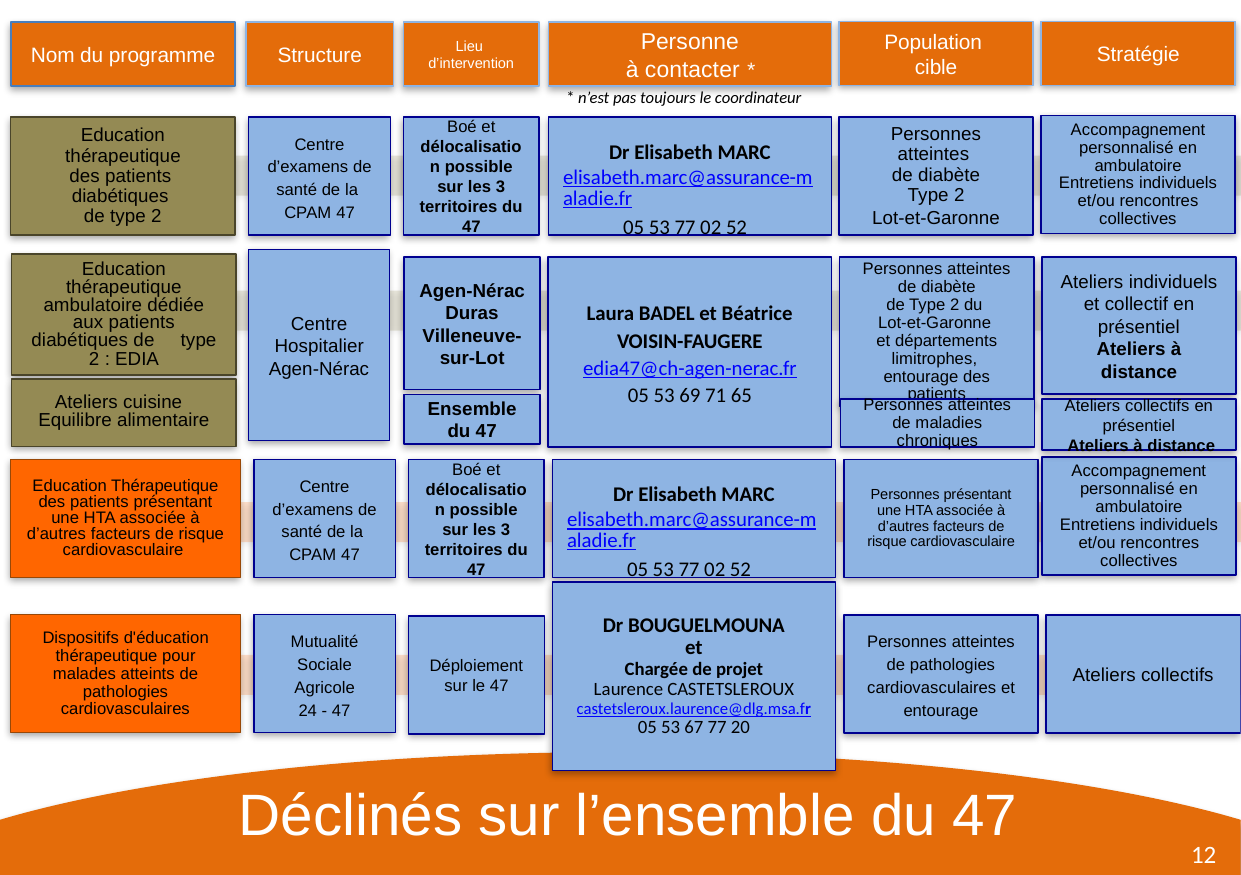

Population
cible
Stratégie
Nom du programme
Structure
Lieu
d’intervention
Personne
à contacter *
* n’est pas toujours le coordinateur
Accompagnement personnalisé en ambulatoire
Entretiens individuels et/ou rencontres collectives
Education thérapeutique
des patients  diabétiques
de type 2
Centre d’examens de santé de la  CPAM 47
Boé et délocalisation possible sur les 3 territoires du 47
Dr Elisabeth MARC
elisabeth.marc@assurance-maladie.fr
05 53 77 02 52
Personnes atteintes
de diabète
Type 2
Lot-et-Garonne

Centre Hospitalier
Agen-Nérac
Education thérapeutique ambulatoire dédiée aux patients diabétiques de     type 2 : EDIA
Personnes atteintes de diabète
de Type 2 du
Lot-et-Garonne
et départements limitrophes,
entourage des patients
Agen-Nérac
Duras
Villeneuve-sur-Lot
Laura BADEL et Béatrice VOISIN-FAUGERE
edia47@ch-agen-nerac.fr
05 53 69 71 65
Ateliers individuels et collectif en présentiel
Ateliers à distance

Ateliers cuisine   Equilibre alimentaire
Ensemble du 47
Personnes atteintes de maladies chroniques
Ateliers collectifs en présentiel
 Ateliers à distance
Accompagnement personnalisé en ambulatoire
Entretiens individuels et/ou rencontres collectives
Education Thérapeutique des patients présentant une HTA associée à d’autres facteurs de risque cardiovasculaire
Centre d’examens de santé de la  CPAM 47
Boé et délocalisation possible sur les 3 territoires du 47
Dr Elisabeth MARC
elisabeth.marc@assurance-maladie.fr
05 53 77 02 52
Personnes présentant une HTA associée à d’autres facteurs de risque cardiovasculaire

Dr BOUGUELMOUNA
et
Chargée de projet
Laurence CASTETSLEROUX
castetsleroux.laurence@dlg.msa.fr
05 53 67 77 20
Dispositifs d'éducation thérapeutique pour malades atteints de pathologies cardiovasculaires
Mutualité
Sociale Agricole
24 - 47
Personnes atteintes de pathologies cardiovasculaires et entourage
Ateliers collectifs
Déploiement sur le 47

 Déclinés sur l’ensemble du 47

                                                                                                                                                                                                           12